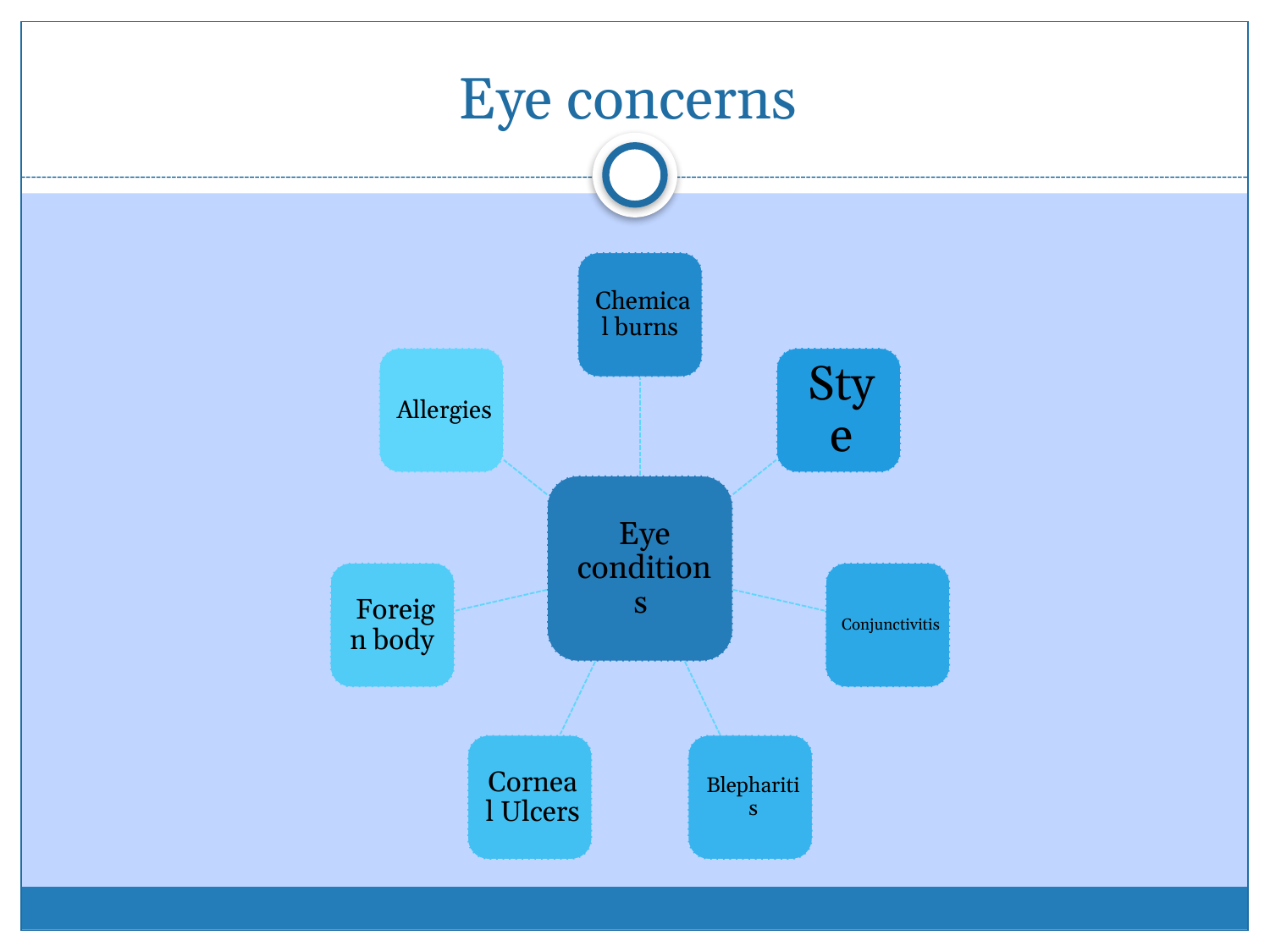

# Eye concerns
Eye conditions
Chemical burns
Stye
Conjunctivitis
Blepharitis
Corneal Ulcers
Foreign body
Allergies